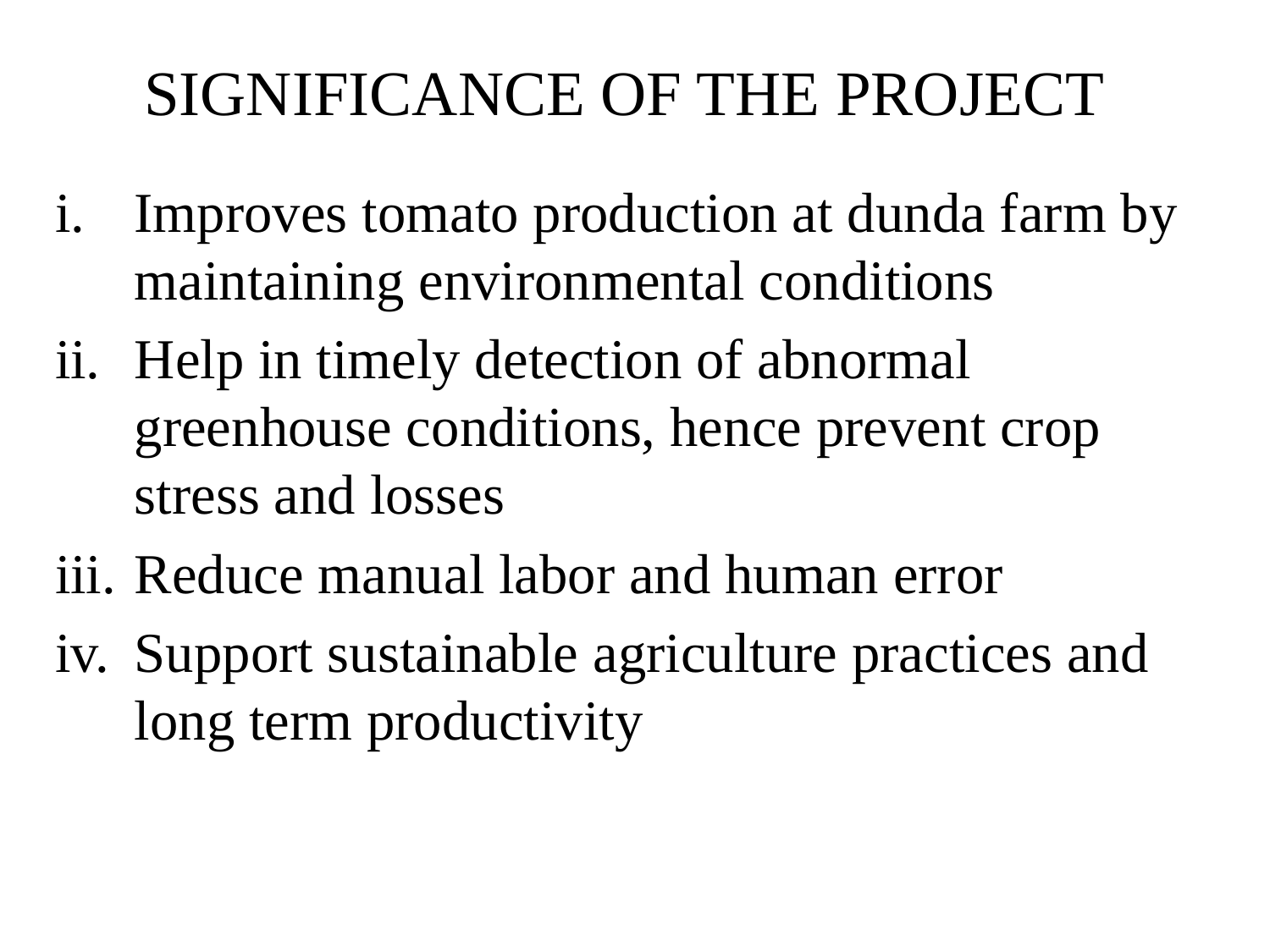

# SIGNIFICANCE OF THE PROJECT
Improves tomato production at dunda farm by maintaining environmental conditions
Help in timely detection of abnormal greenhouse conditions, hence prevent crop stress and losses
Reduce manual labor and human error
Support sustainable agriculture practices and long term productivity